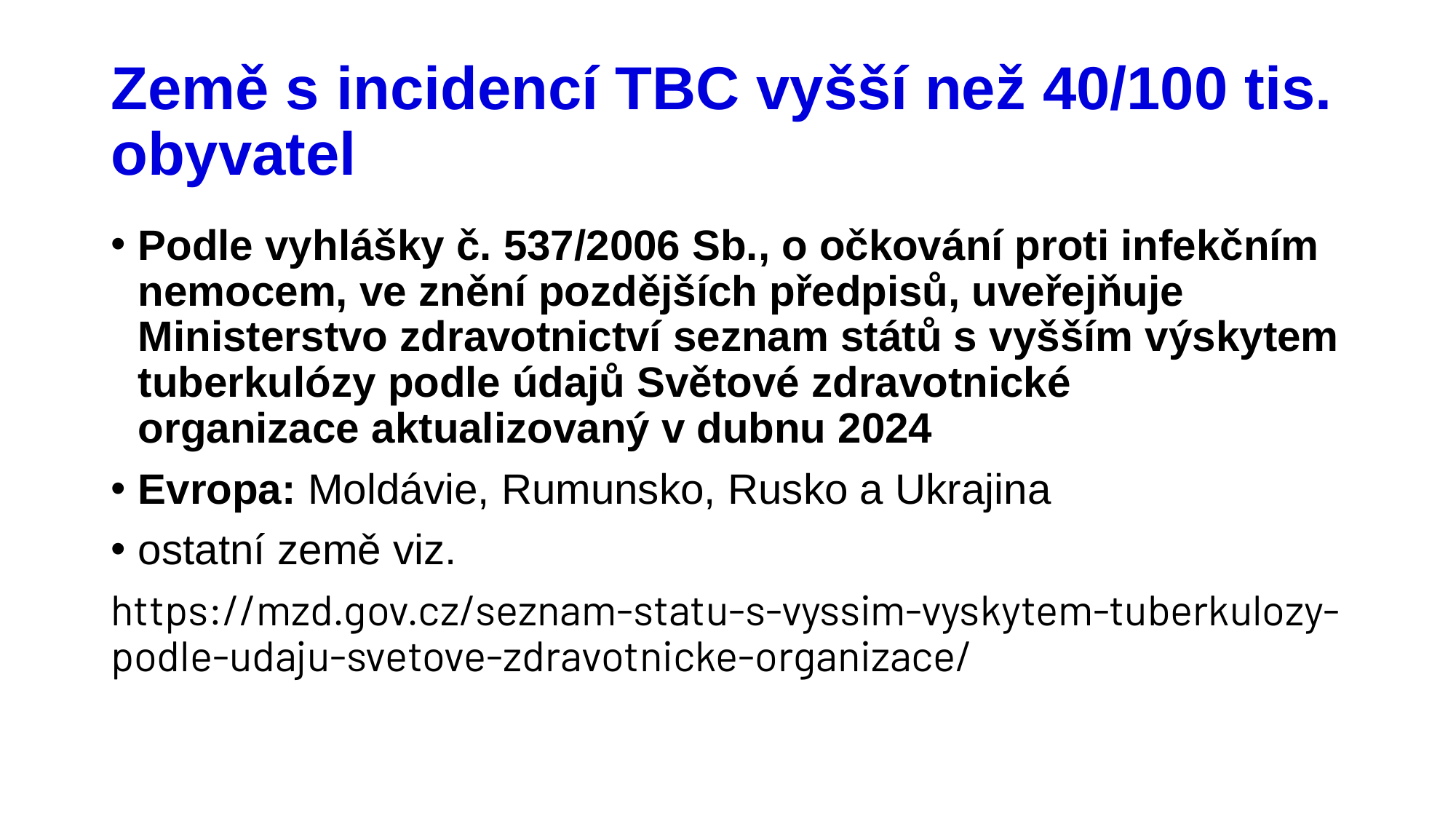

# Země s incidencí TBC vyšší než 40/100 tis. obyvatel
Podle vyhlášky č. 537/2006 Sb., o očkování proti infekčním nemocem, ve znění pozdějších předpisů, uveřejňuje Ministerstvo zdravotnictví seznam států s vyšším výskytem tuberkulózy podle údajů Světové zdravotnické organizace aktualizovaný v dubnu 2024
Evropa: Moldávie, Rumunsko, Rusko a Ukrajina
ostatní země viz.
https://mzd.gov.cz/seznam-statu-s-vyssim-vyskytem-tuberkulozy-podle-udaju-svetove-zdravotnicke-organizace/